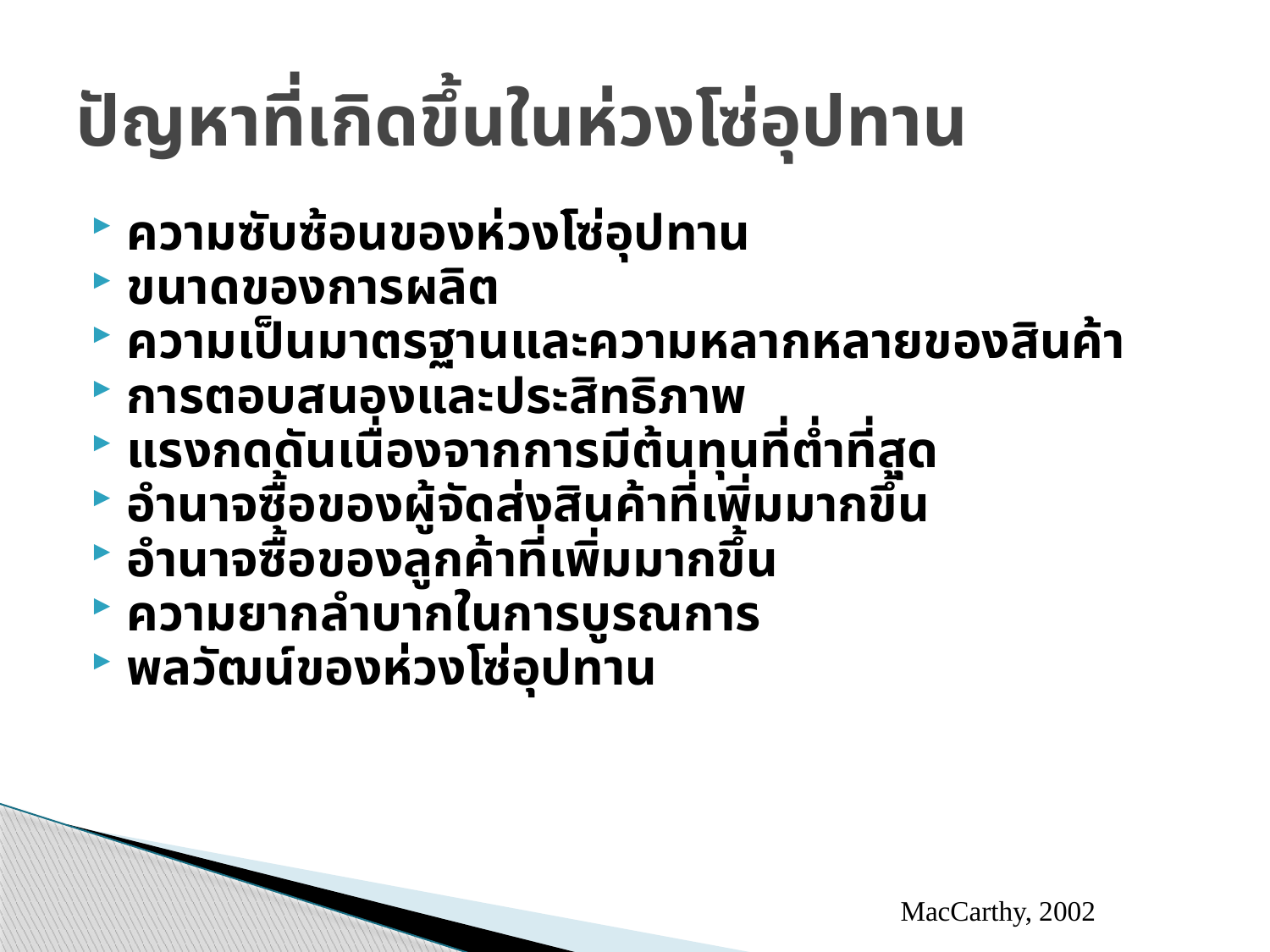

# ปัญหาที่เกิดขึ้นในห่วงโซ่อุปทาน
ความซับซ้อนของห่วงโซ่อุปทาน
ขนาดของการผลิต
ความเป็นมาตรฐานและความหลากหลายของสินค้า
การตอบสนองและประสิทธิภาพ
แรงกดดันเนื่องจากการมีต้นทุนที่ต่ำที่สุด
อำนาจซื้อของผู้จัดส่งสินค้าที่เพิ่มมากขึ้น
อำนาจซื้อของลูกค้าที่เพิ่มมากขึ้น
ความยากลำบากในการบูรณการ
พลวัฒน์ของห่วงโซ่อุปทาน
MacCarthy, 2002